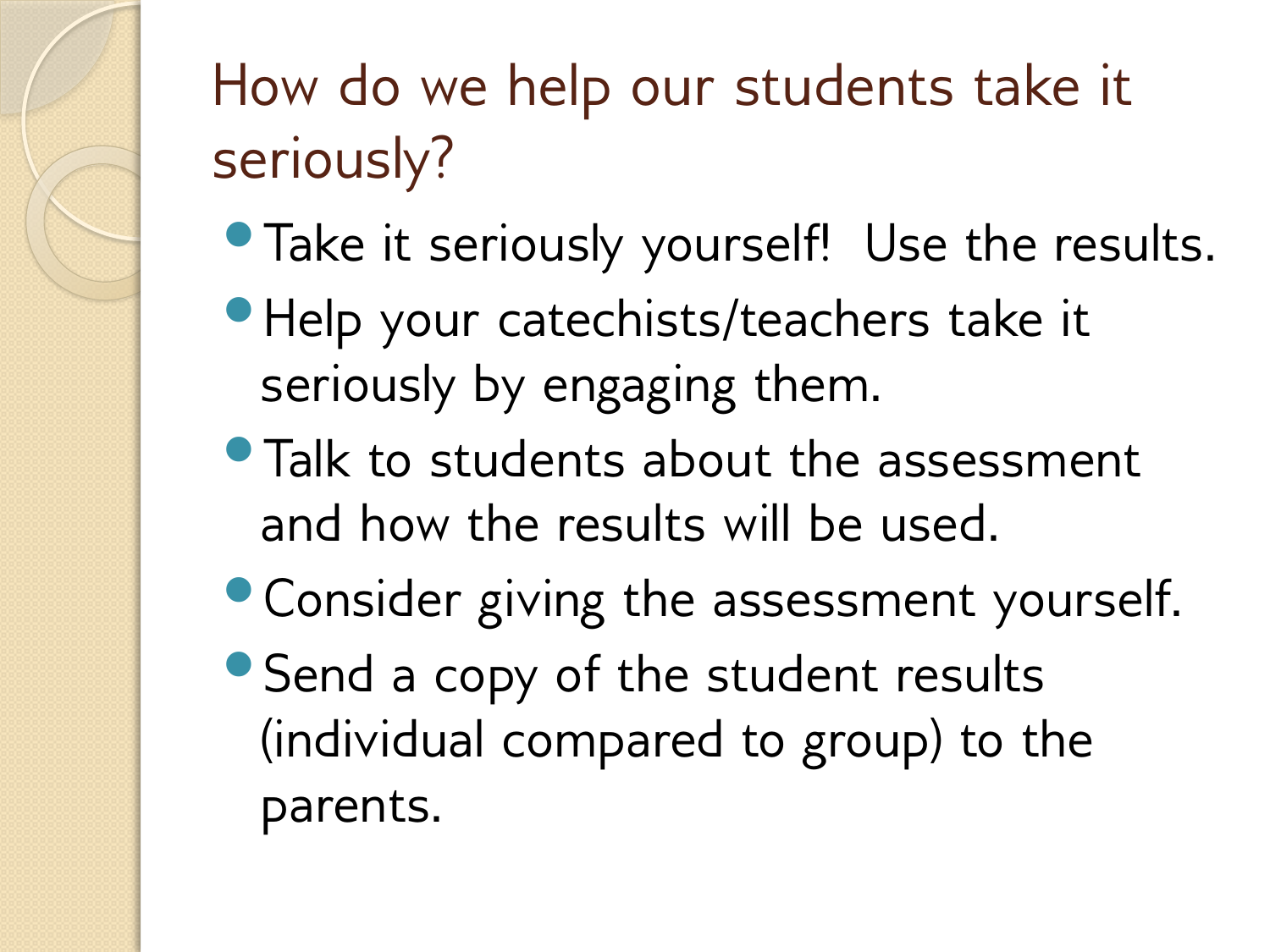

# How do we help our students take it seriously?
Take it seriously yourself!  Use the results.
Help your catechists/teachers take it seriously by engaging them.
Talk to students about the assessment and how the results will be used.
Consider giving the assessment yourself.
Send a copy of the student results (individual compared to group) to the parents.